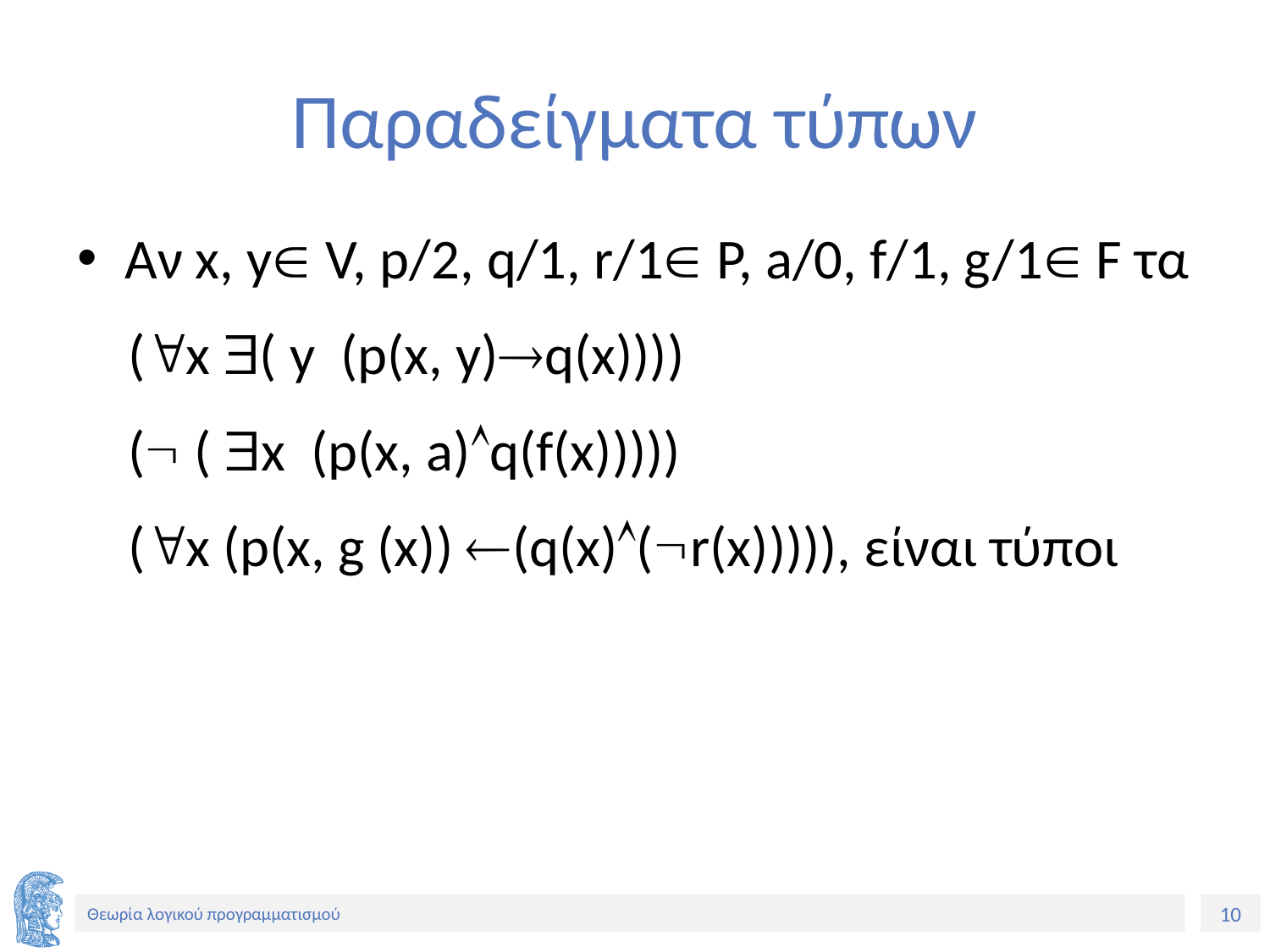

# Παραδείγματα τύπων
Αν x, y∈ V, p/2, q/1, r/1∈ P, a/0, f/1, g/1∈ F τα
    (∀x ∃( y  (p(x, y)→q(x))))
    (¬ ( ∃x  (p(x, a)∧q(f(x)))))
    (∀x (p(x, g (x)) ←(q(x)∧(¬r(x))))), είναι τύποι